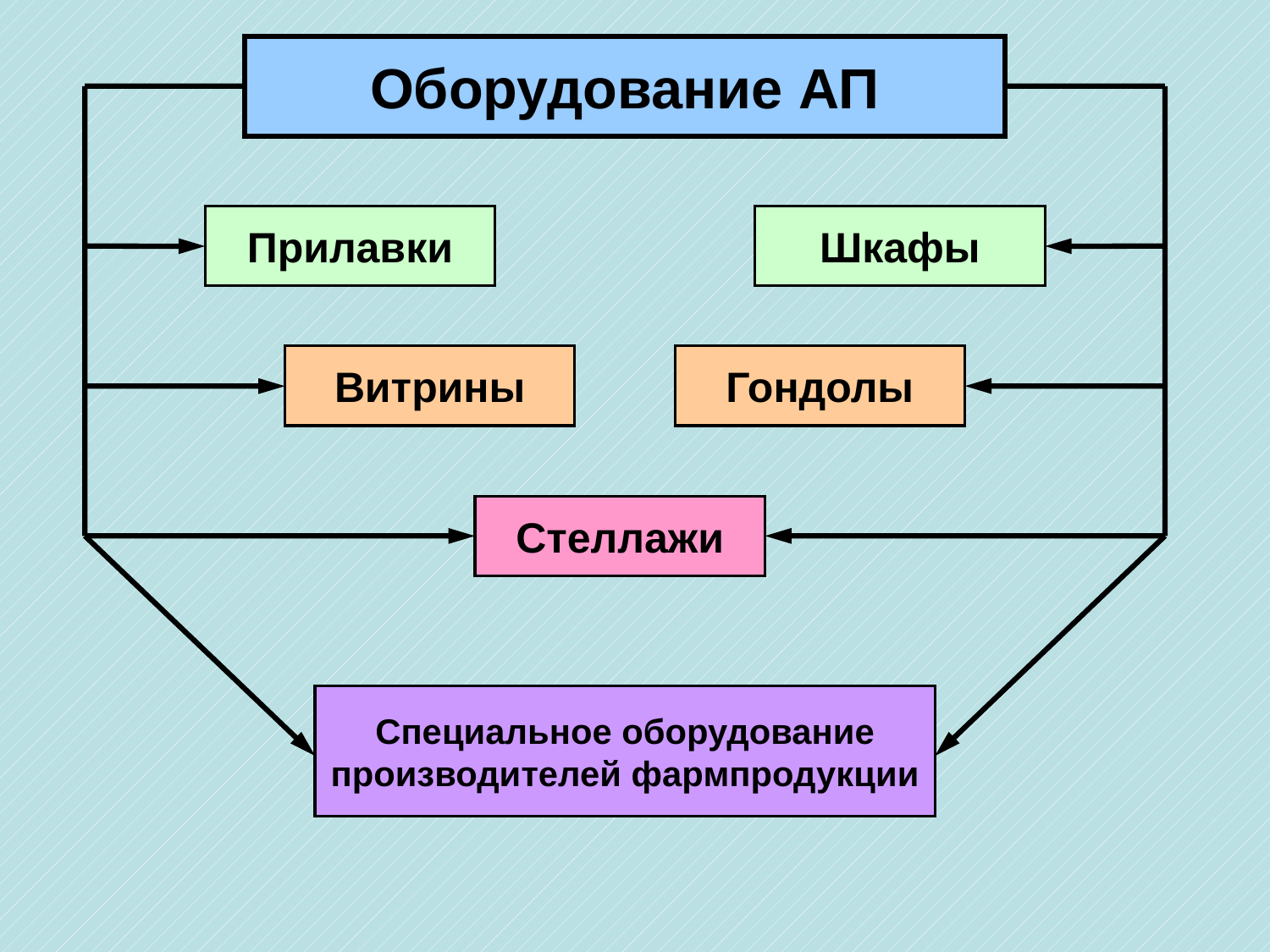

Оборудование АП

Прилавки
Шкафы

Витрины
Гондолы

Стеллажи

Специальное оборудование производителей фармпродукции